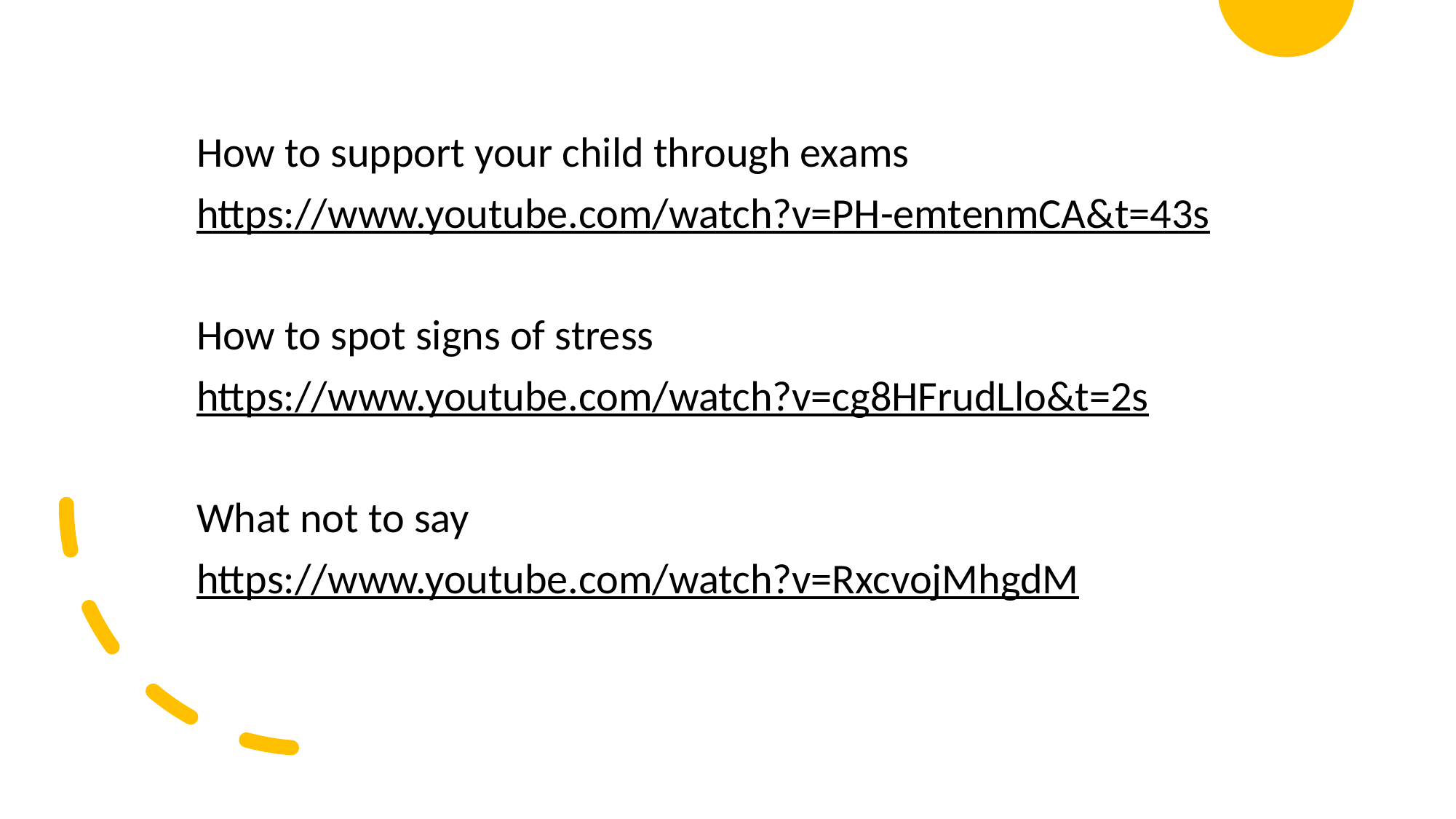

How to support your child through exams
https://www.youtube.com/watch?v=PH-emtenmCA&t=43s

How to spot signs of stress
https://www.youtube.com/watch?v=cg8HFrudLlo&t=2s

What not to say
https://www.youtube.com/watch?v=RxcvojMhgdM